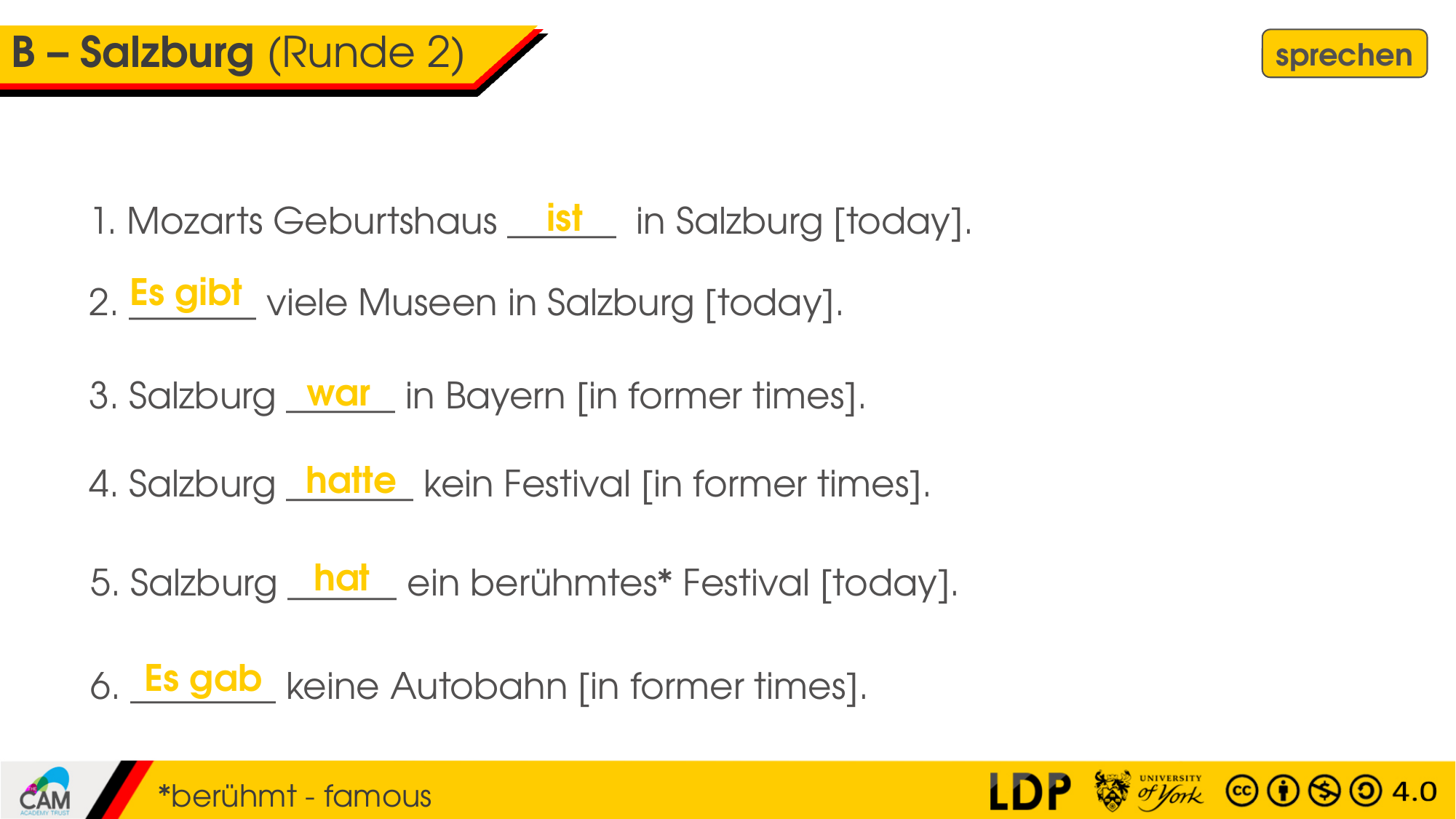

# B – Salzburg (Runde 2)
sprechen
ist
1. Mozarts Geburtshaus ______  in Salzburg [today].
Es gibt
2. _______ viele Museen in Salzburg [today].
war
3. Salzburg ______ in Bayern [in former times].
hatte
4. Salzburg _______ kein Festival [in former times].
hat
5. Salzburg ______ ein berühmtes* Festival [today].
Es gab
6. ________ keine Autobahn [in former times].
*berühmt - famous